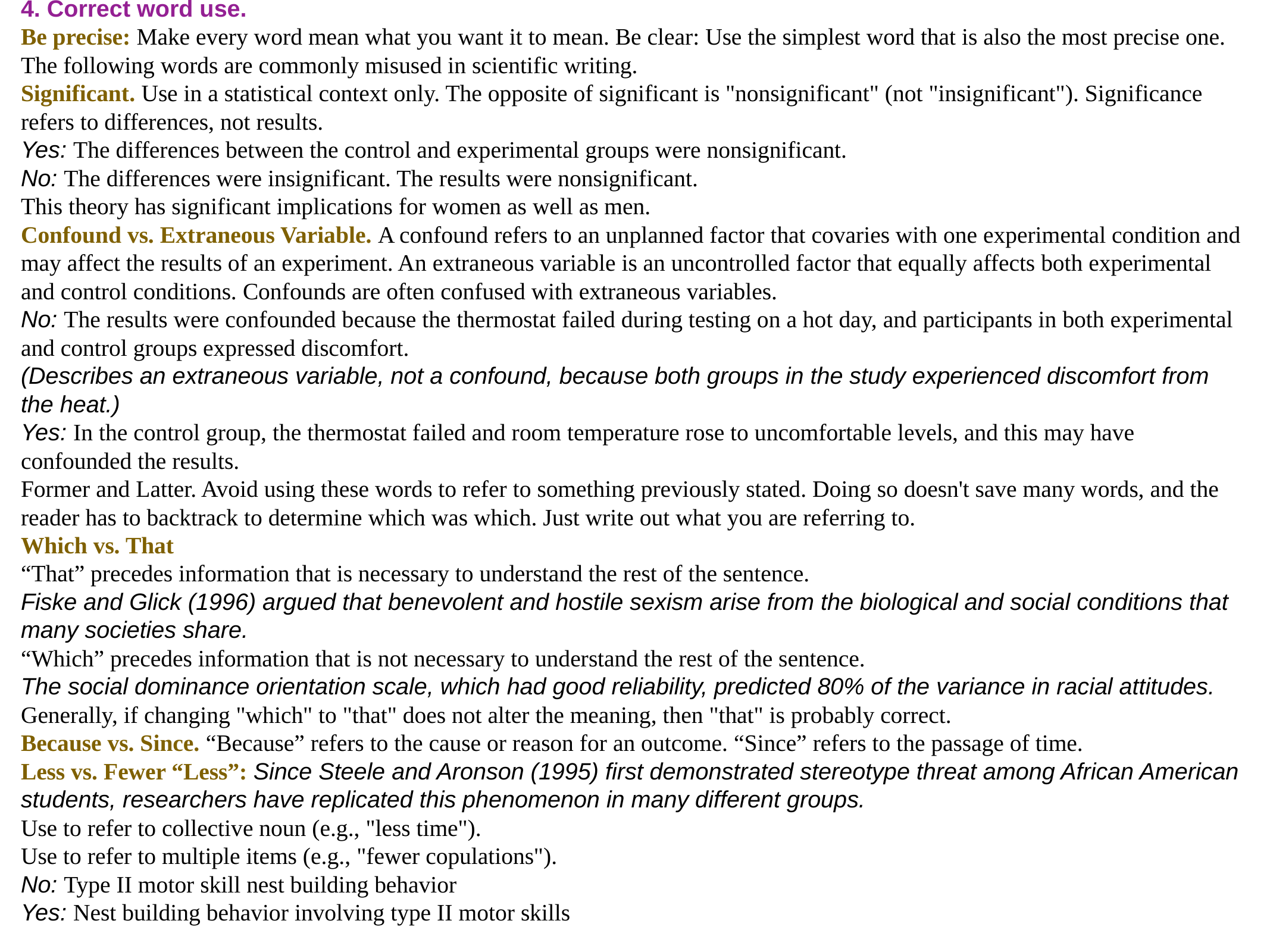

4. Correct word use.
Be precise: Make every word mean what you want it to mean. Be clear: Use the simplest word that is also the most precise one. The following words are commonly misused in scientific writing.
Significant. Use in a statistical context only. The opposite of significant is "nonsignificant" (not "insignificant"). Significance refers to differences, not results.
Yes: The differences between the control and experimental groups were nonsignificant.
No: The differences were insignificant. The results were nonsignificant.
This theory has significant implications for women as well as men.
Confound vs. Extraneous Variable. A confound refers to an unplanned factor that covaries with one experimental condition and may affect the results of an experiment. An extraneous variable is an uncontrolled factor that equally affects both experimental and control conditions. Confounds are often confused with extraneous variables.
No: The results were confounded because the thermostat failed during testing on a hot day, and participants in both experimental and control groups expressed discomfort.
(Describes an extraneous variable, not a confound, because both groups in the study experienced discomfort from the heat.)
Yes: In the control group, the thermostat failed and room temperature rose to uncomfortable levels, and this may have confounded the results.
Former and Latter. Avoid using these words to refer to something previously stated. Doing so doesn't save many words, and the reader has to backtrack to determine which was which. Just write out what you are referring to.
Which vs. That
“That” precedes information that is necessary to understand the rest of the sentence.
Fiske and Glick (1996) argued that benevolent and hostile sexism arise from the biological and social conditions that many societies share.
“Which” precedes information that is not necessary to understand the rest of the sentence.
The social dominance orientation scale, which had good reliability, predicted 80% of the variance in racial attitudes.
Generally, if changing "which" to "that" does not alter the meaning, then "that" is probably correct.
Because vs. Since. “Because” refers to the cause or reason for an outcome. “Since” refers to the passage of time.
Less vs. Fewer “Less”: Since Steele and Aronson (1995) first demonstrated stereotype threat among African American students, researchers have replicated this phenomenon in many different groups.
Use to refer to collective noun (e.g., "less time").
Use to refer to multiple items (e.g., "fewer copulations").
No: Type II motor skill nest building behavior
Yes: Nest building behavior involving type II motor skills
32